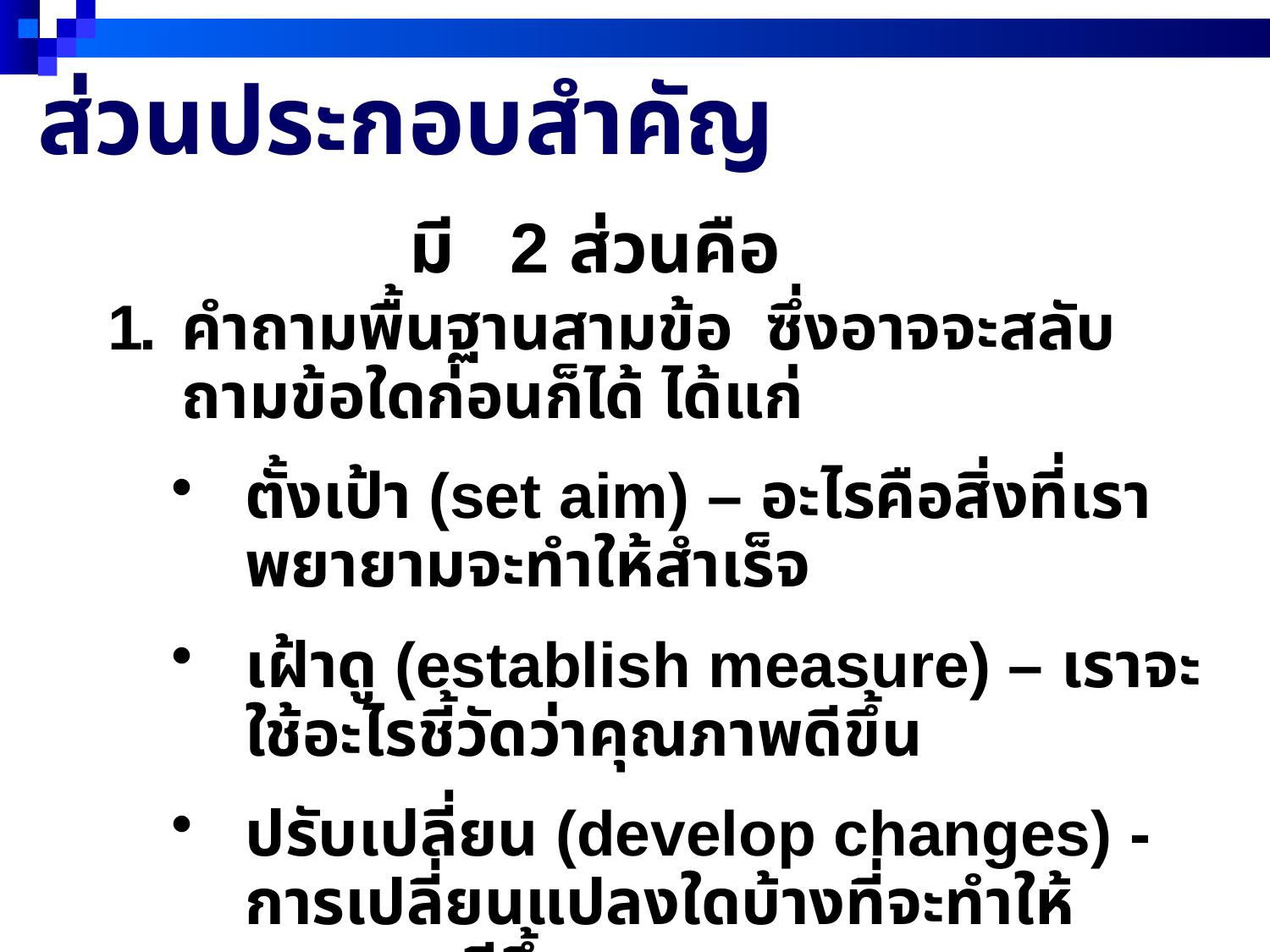

# ส่วนประกอบสำคัญ
มี   2 ส่วนคือ
คำถามพื้นฐานสามข้อ  ซึ่งอาจจะสลับถามข้อใดก่อนก็ได้ ได้แก่
ตั้งเป้า (set aim) – อะไรคือสิ่งที่เราพยายามจะทำให้สำเร็จ
เฝ้าดู (establish measure) – เราจะใช้อะไรชี้วัดว่าคุณภาพดีขึ้น
ปรับเปลี่ยน (develop changes) - การเปลี่ยนแปลงใดบ้างที่จะทำให้คุณภาพดีขึ้น